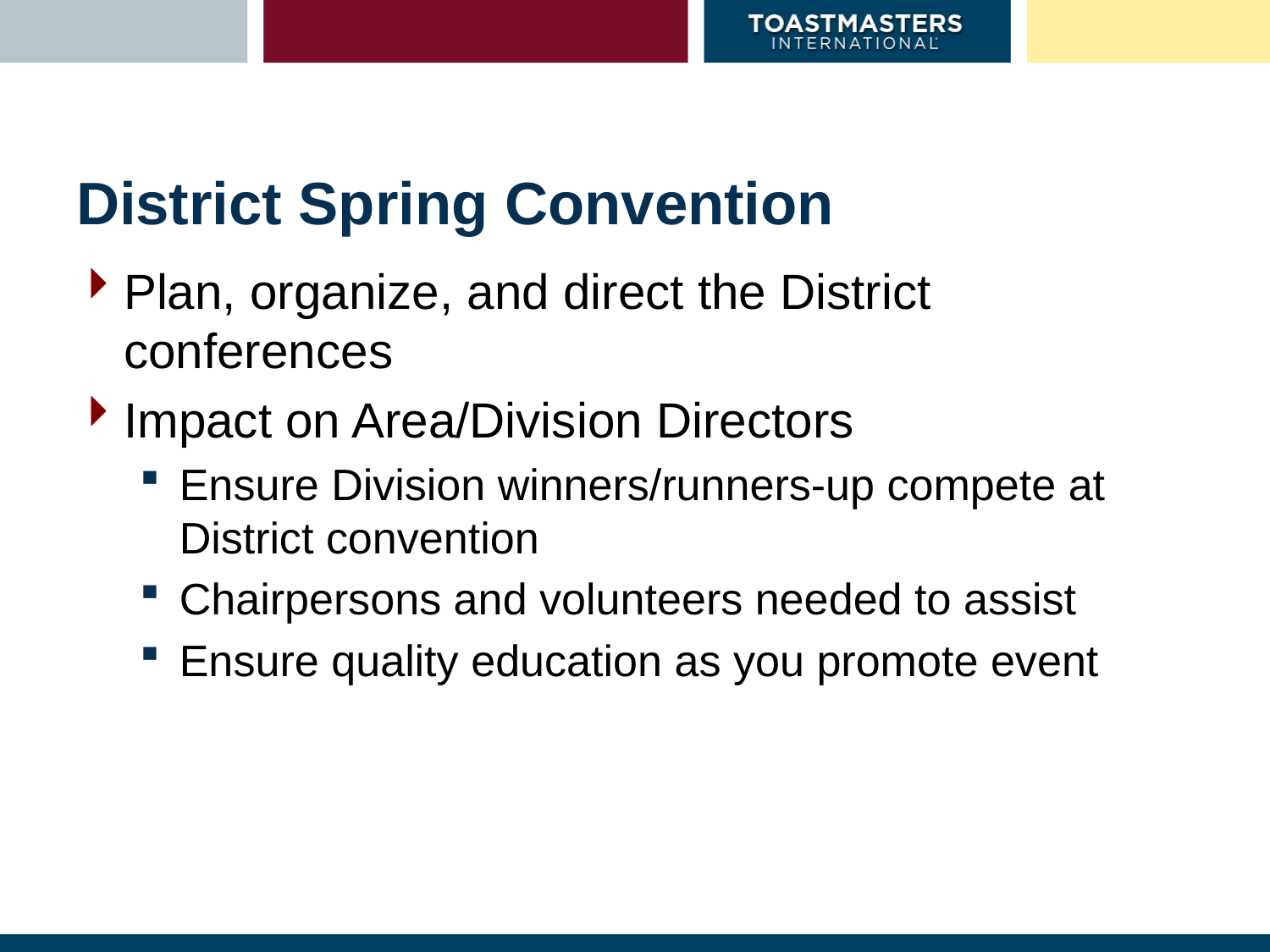

# District Spring Convention
Plan, organize, and direct the District conferences
Impact on Area/Division Directors
Ensure Division winners/runners-up compete at District convention
Chairpersons and volunteers needed to assist
Ensure quality education as you promote event